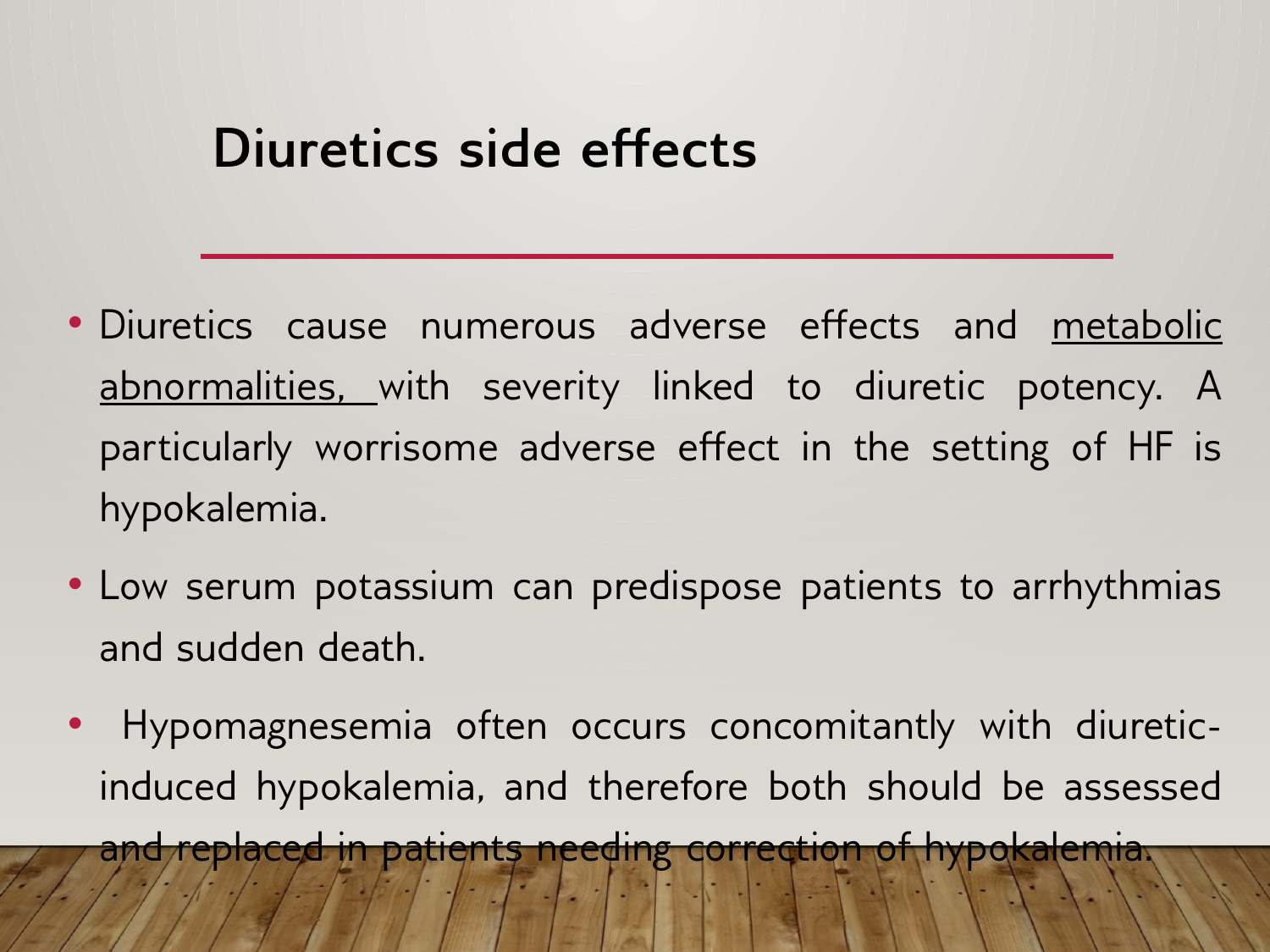

# Diuretics side effects
Diuretics cause numerous adverse effects and metabolic abnormalities, with severity linked to diuretic potency. A particularly worrisome adverse effect in the setting of HF is hypokalemia.
Low serum potassium can predispose patients to arrhythmias and sudden death.
 Hypomagnesemia often occurs concomitantly with diuretic-induced hypokalemia, and therefore both should be assessed and replaced in patients needing correction of hypokalemia.